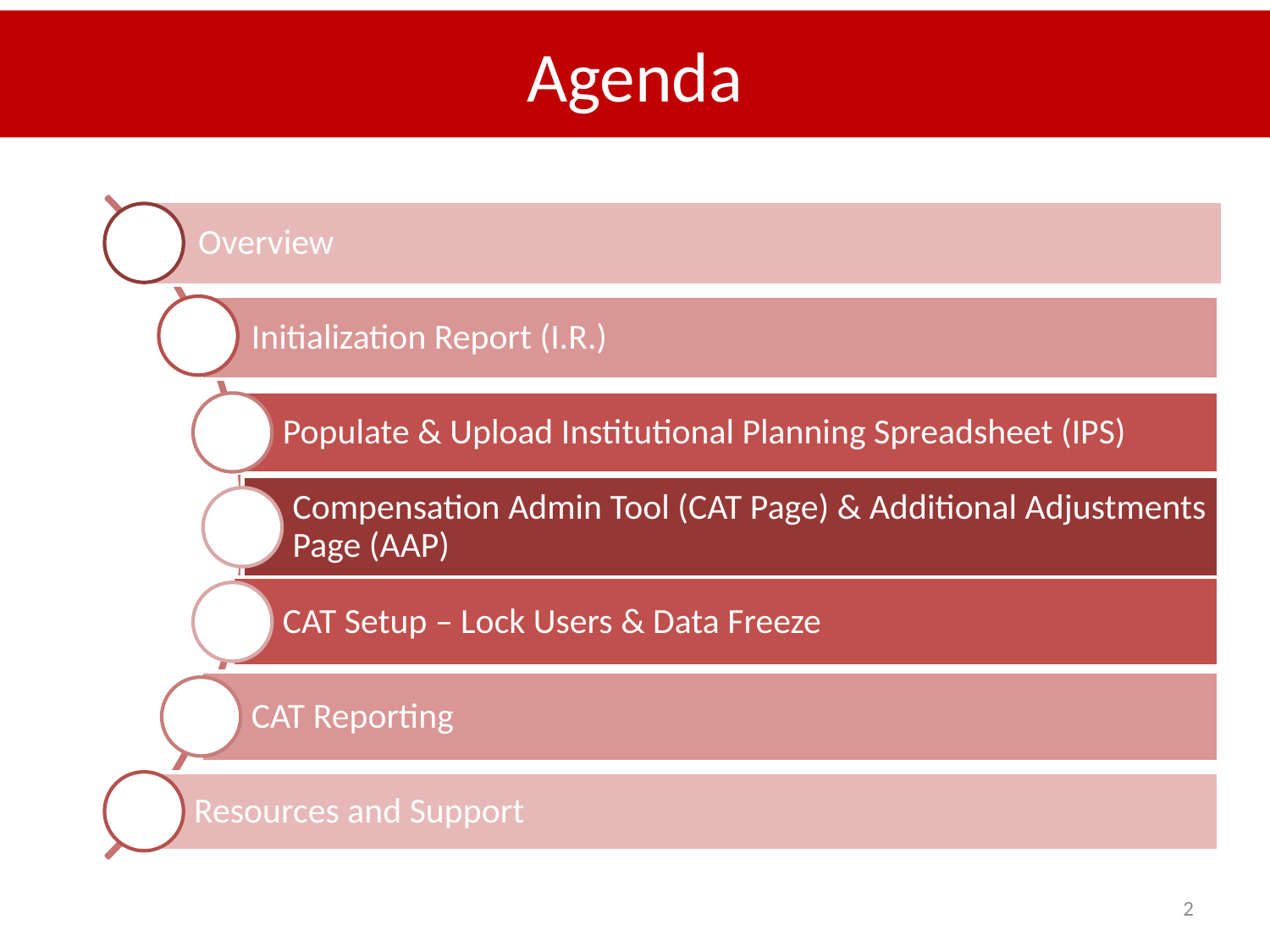

Agenda
Overview
Initialization Report (I.R.)
Populate & Upload Institutional Planning Spreadsheet (IPS)
Compensation Admin Tool (CAT Page) & Additional Adjustments Page (AAP)
CAT Setup – Lock Users & Data Freeze
CAT Reporting
Resources and Support
2